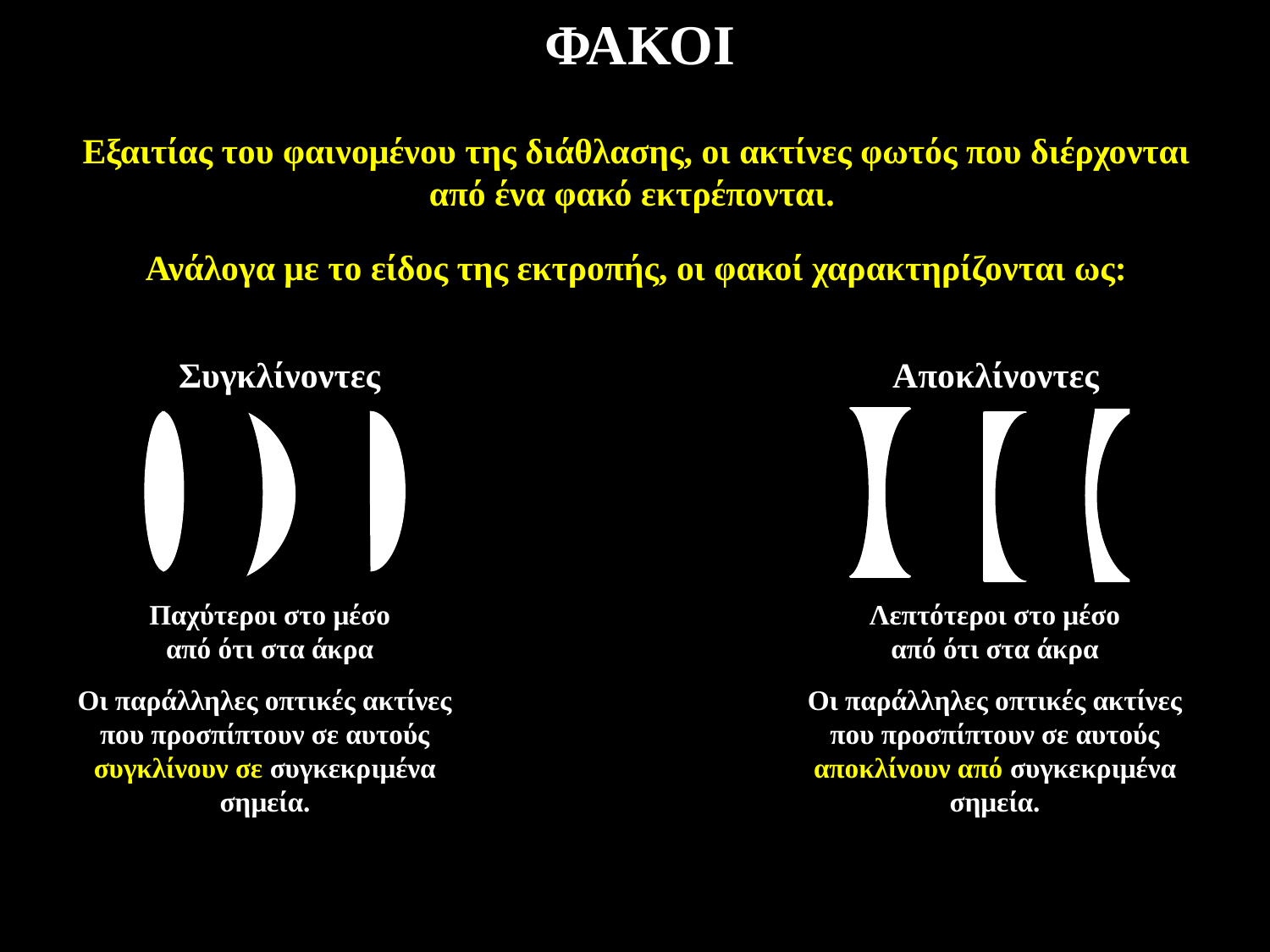

ΦΑΚΟΙ
Εξαιτίας του φαινομένου της διάθλασης, οι ακτίνες φωτός που διέρχονται από ένα φακό εκτρέπονται.
Ανάλογα με το είδος της εκτροπής, οι φακοί χαρακτηρίζονται ως:
Συγκλίνοντες

Αποκλίνοντες

Λεπτότεροι στο μέσο από ότι στα άκρα
Παχύτεροι στο μέσο από ότι στα άκρα
Οι παράλληλες οπτικές ακτίνες που προσπίπτουν σε αυτούς αποκλίνουν από συγκεκριμένα σημεία.
Οι παράλληλες οπτικές ακτίνες που προσπίπτουν σε αυτούς συγκλίνουν σε συγκεκριμένα σημεία.